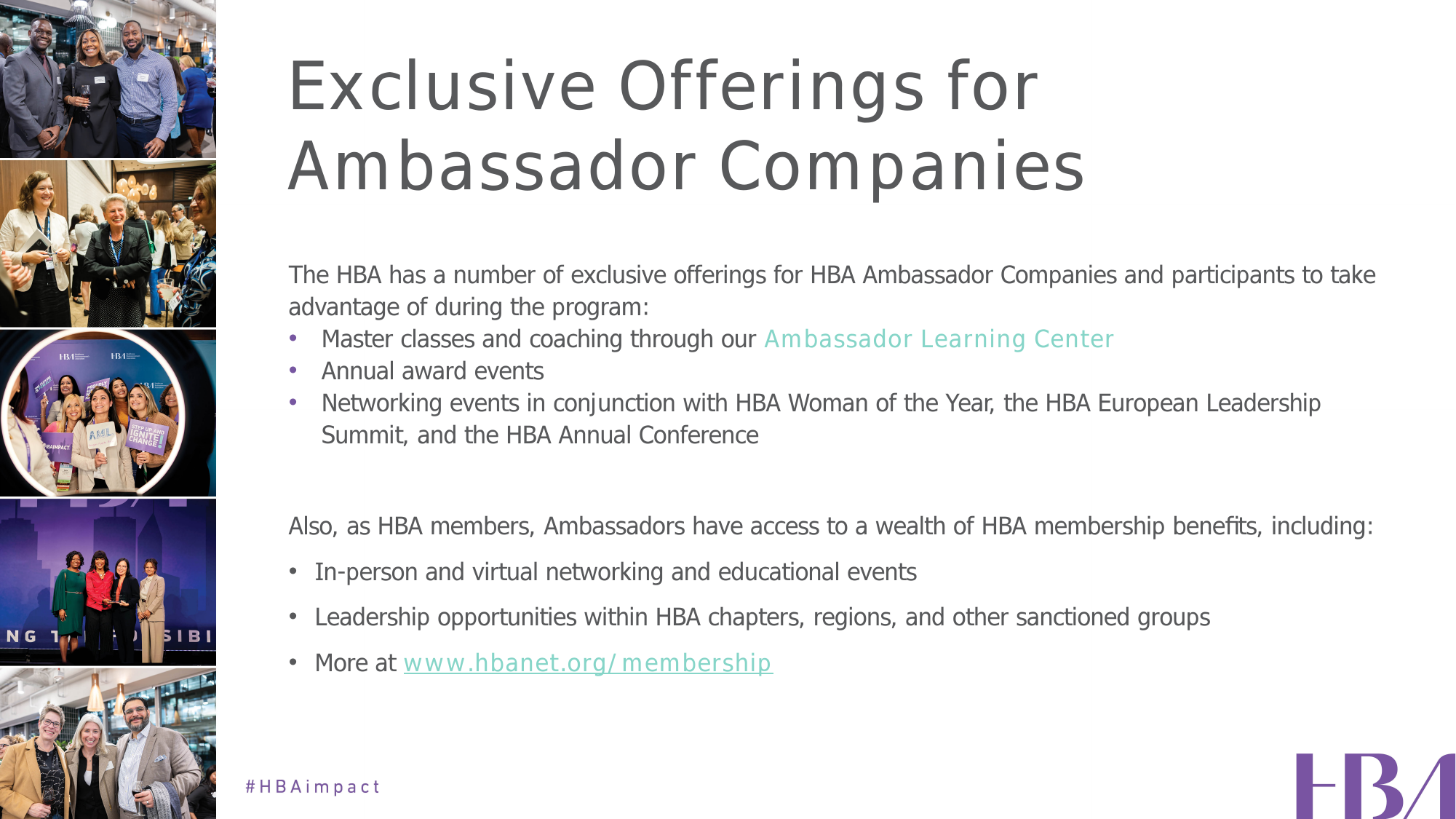

# Exclusive Offerings for Ambassador Companies
The HBA has a number of exclusive offerings for HBA Ambassador Companies and participants to take advantage of during the program:
Master classes and coaching through our Ambassador Learning Center
Annual award events
Networking events in conjunction with HBA Woman of the Year, the HBA European Leadership Summit, and the HBA Annual Conference

Also, as HBA members, Ambassadors have access to a wealth of HBA membership benefits, including:
In-person and virtual networking and educational events
Leadership opportunities within HBA chapters, regions, and other sanctioned groups
More at www.hbanet.org/membership